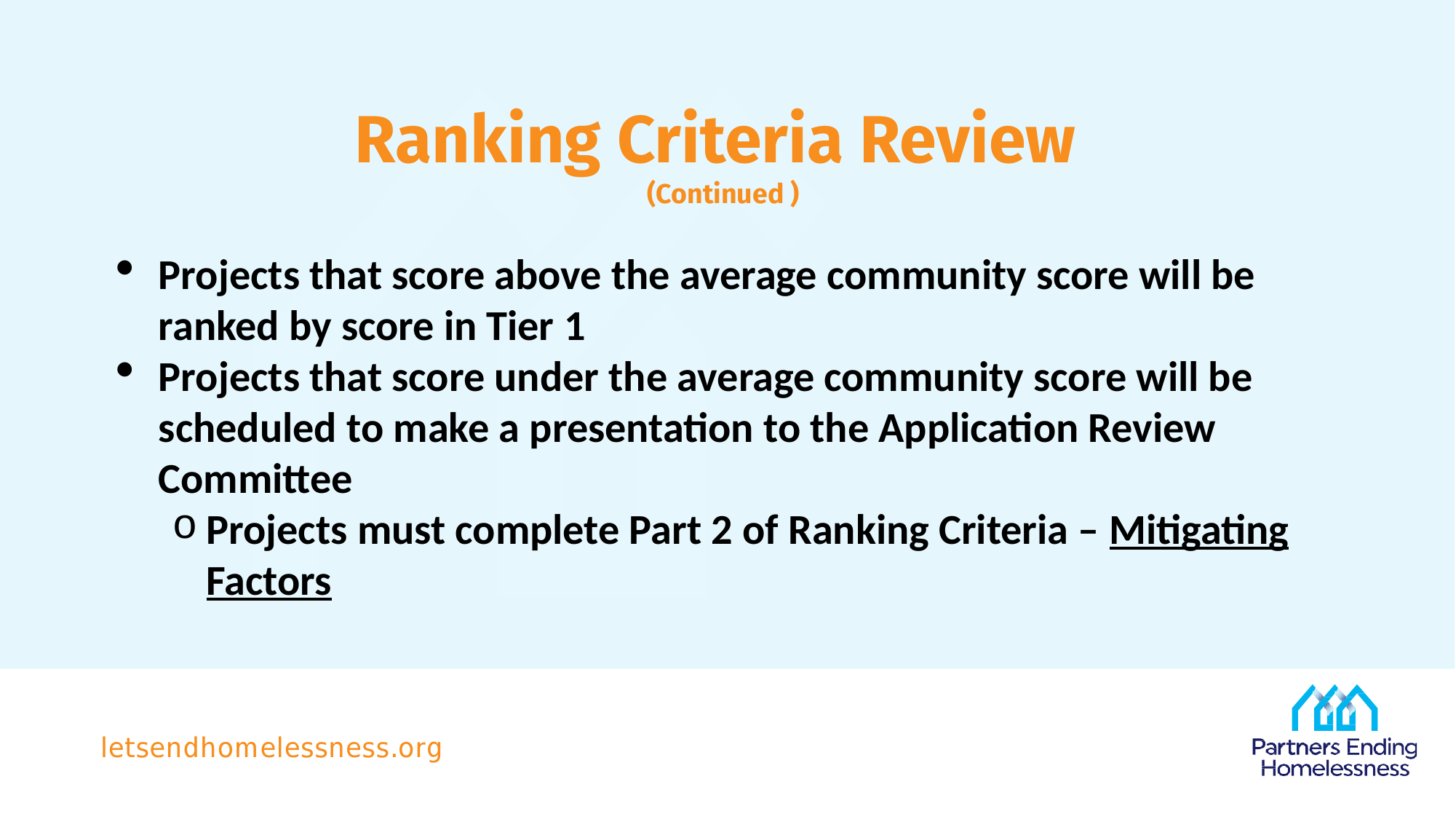

# Ranking Criteria Review (Continued )
Projects that score above the average community score will be ranked by score in Tier 1
Projects that score under the average community score will be scheduled to make a presentation to the Application Review Committee
Projects must complete Part 2 of Ranking Criteria – Mitigating Factors

letsendhomelessness.org